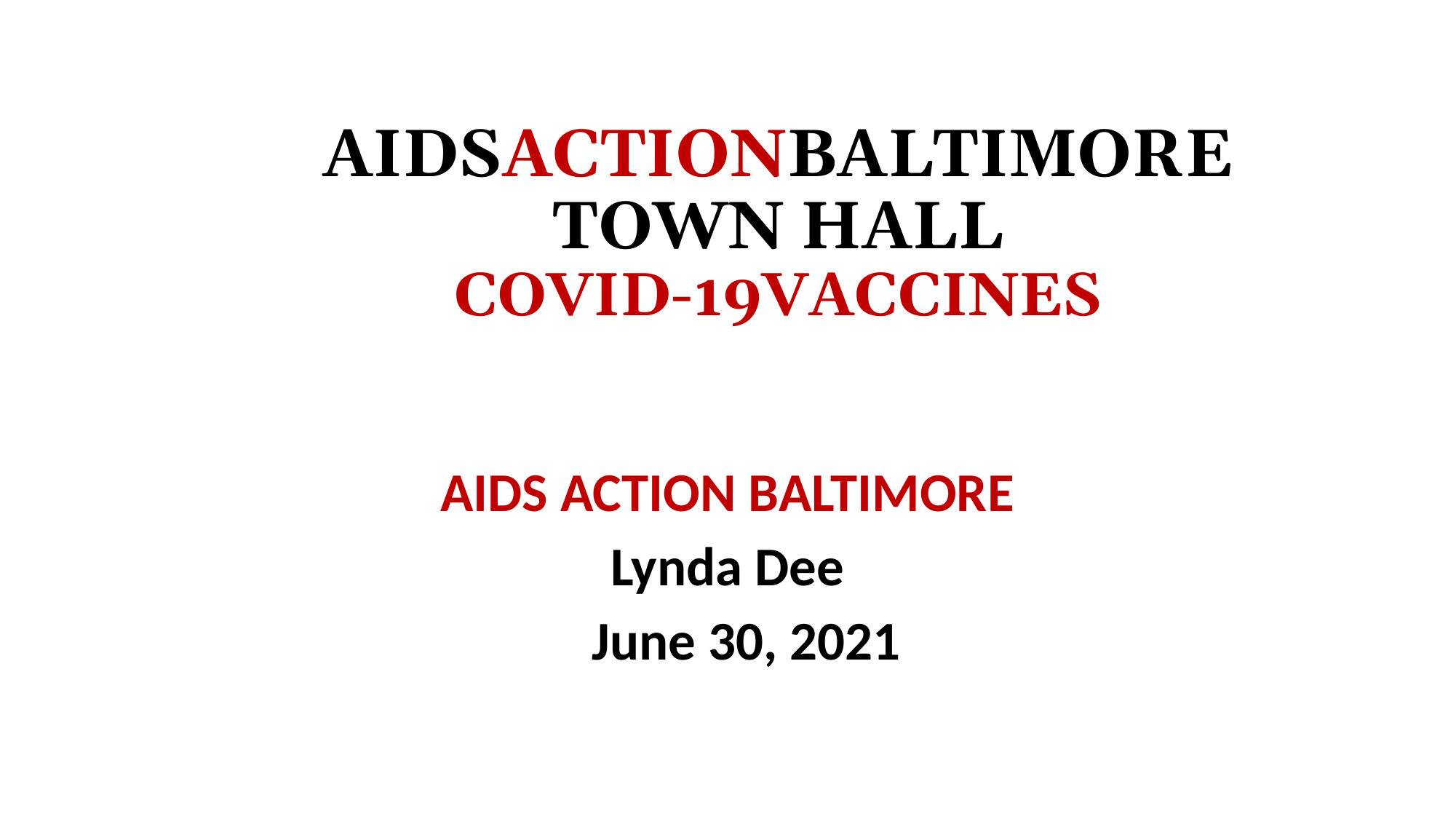

# AIDSACTIONBALTIMORE TOWN HALL COVID-19VACCINES
AIDS ACTION BALTIMORE
Lynda Dee
   June 30, 2021